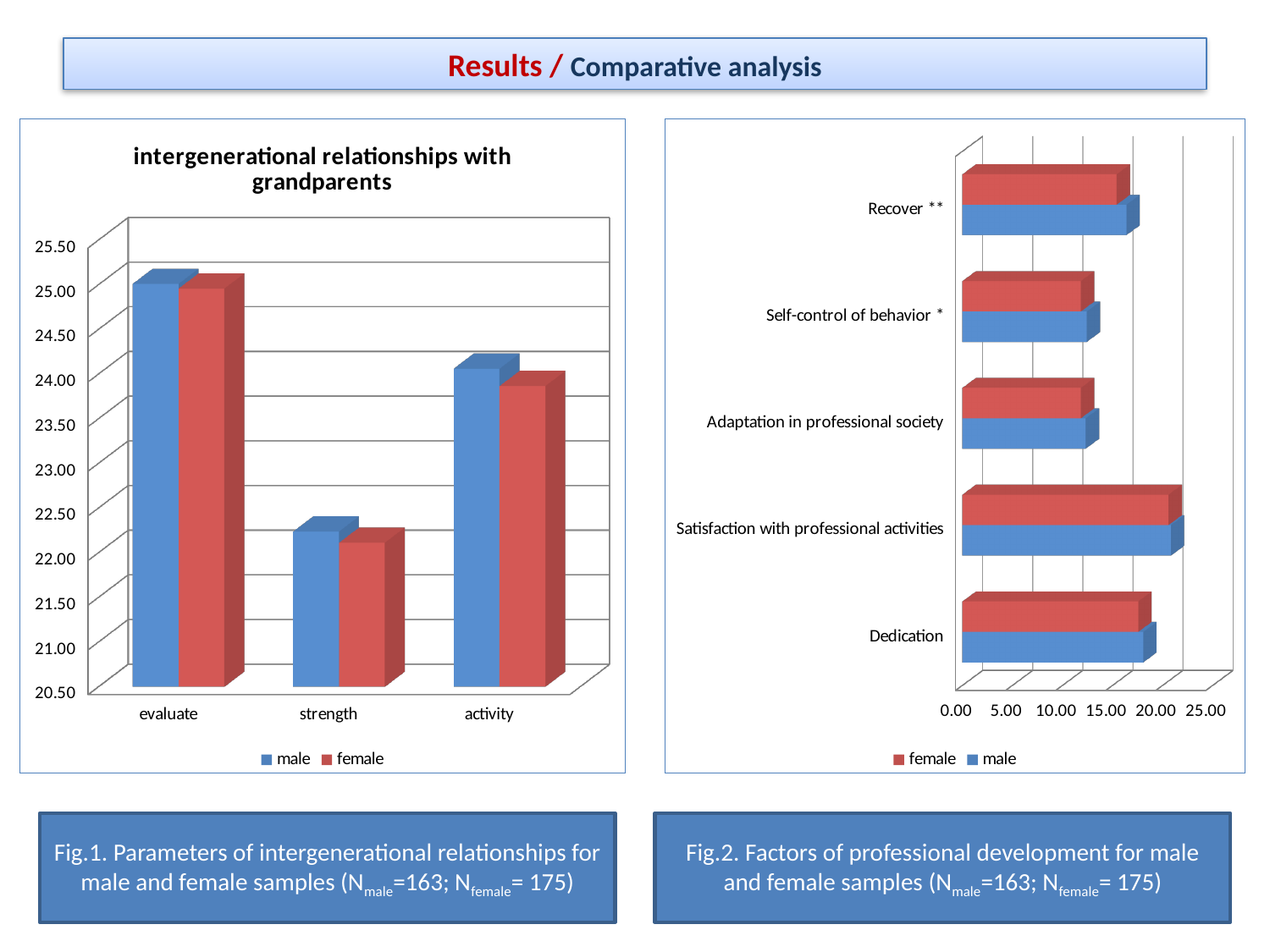

# Results / Comparative analysis

[unsupported chart]

[unsupported chart]

Fig.1. Parameters of intergenerational relationships for male and female samples (Nmale=163; Nfemale= 175)
Fig.2. Factors of professional development for male and female samples (Nmale=163; Nfemale= 175)